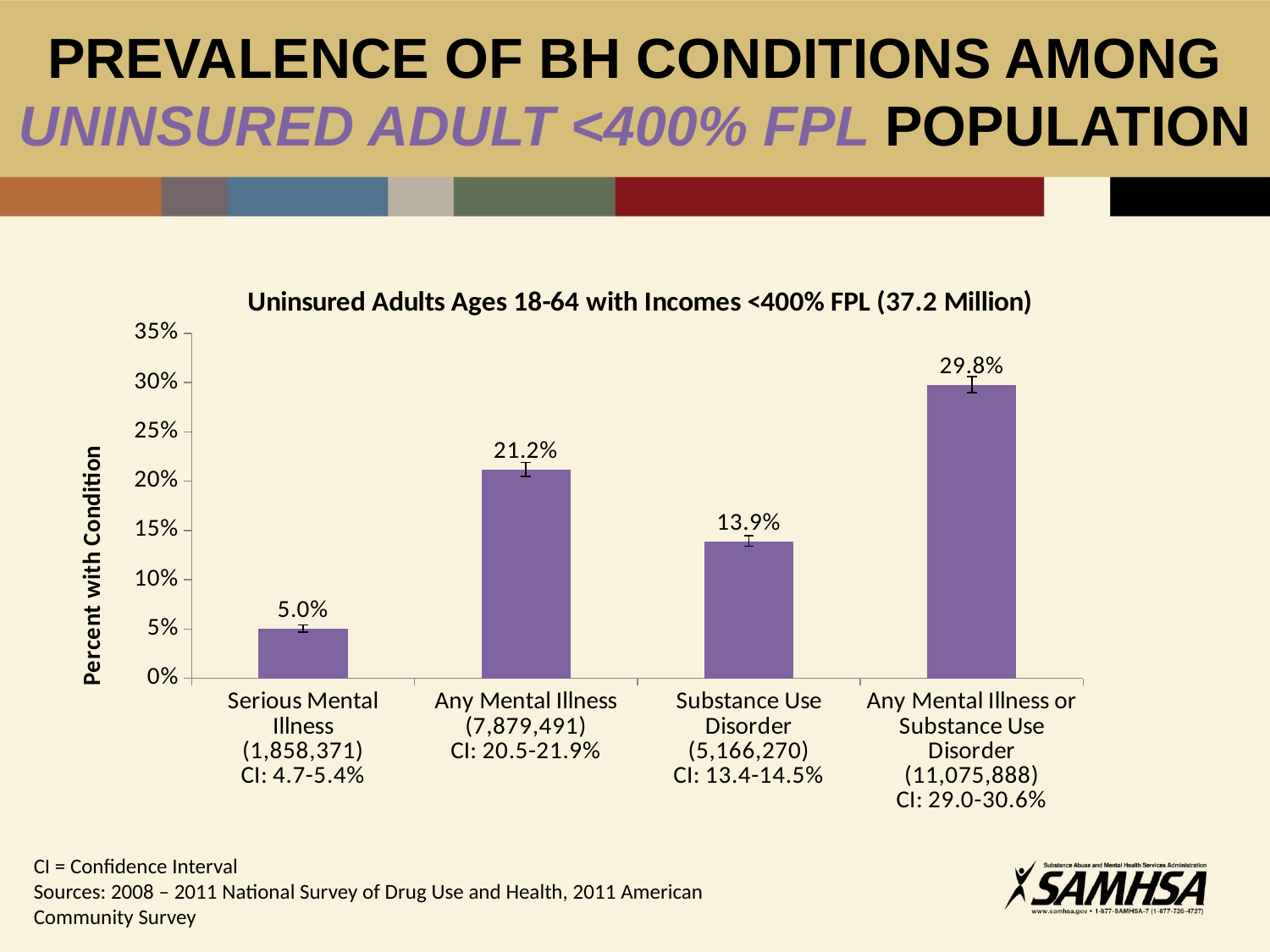

# PREVALENCE OF BH CONDITIONS AMONG UNINSURED ADULT <400% FPL POPULATION

### Chart: Uninsured Adults Ages 18-64 with Incomes <400% FPL (37.2 Million)

| Category | Uninsured Adults, <400%FPL |
|---|---|
| Serious Mental Illness
(1,858,371)
CI: 4.7-5.4% | 0.05 |
| Any Mental Illness
(7,879,491)
CI: 20.5-21.9% | 0.21200000000000024 |
| Substance Use Disorder
(5,166,270)
CI: 13.4-14.5% | 0.139 |
| Any Mental Illness or Substance Use Disorder
(11,075,888)
CI: 29.0-30.6% | 0.2980000000000003 |
CI = Confidence Interval
Sources: 2008 – 2011 National Survey of Drug Use and Health, 2011 American Community Survey